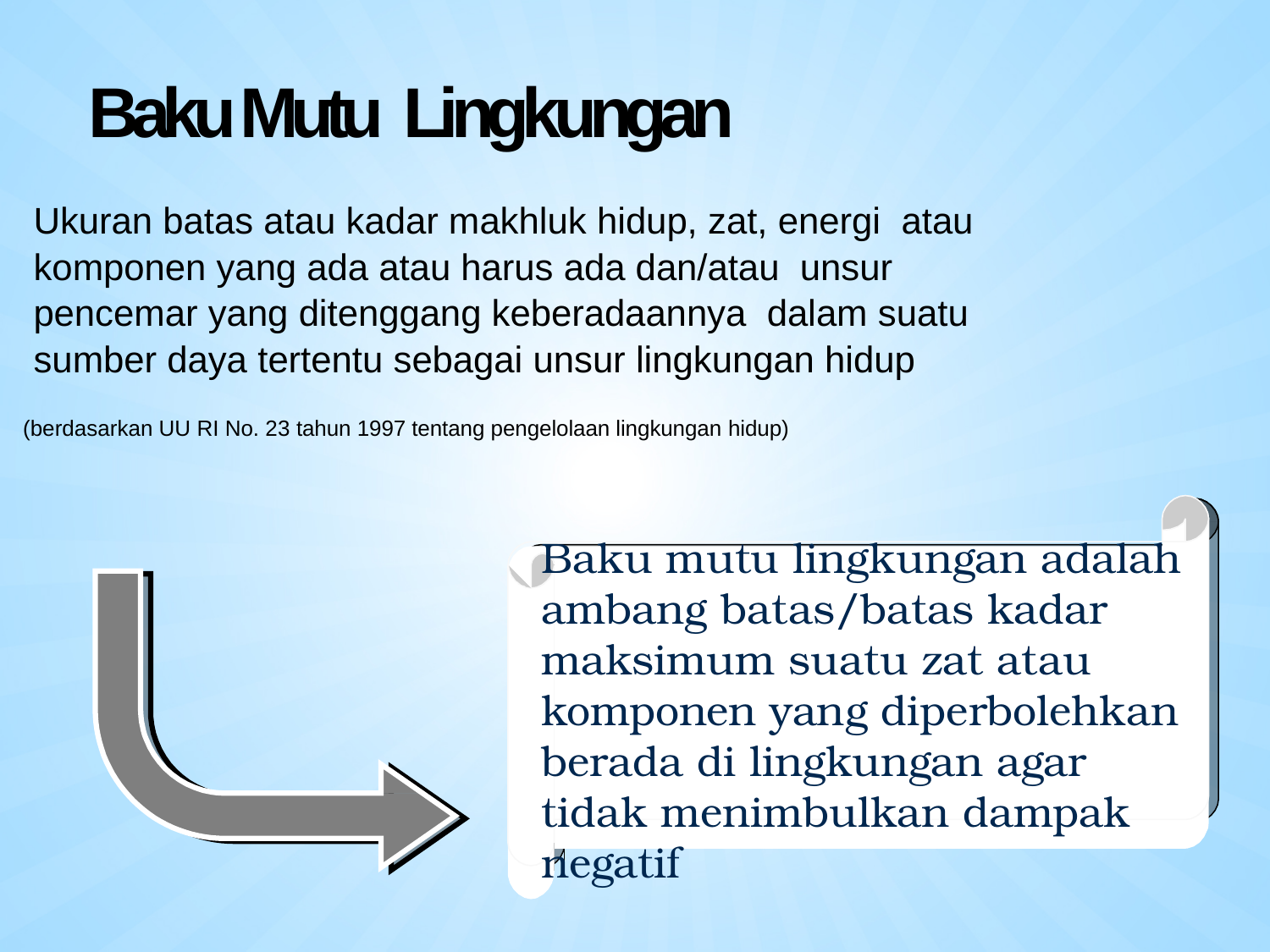

# Baku Mutu Lingkungan
Ukuran batas atau kadar makhluk hidup, zat, energi  atau
komponen yang ada atau harus ada dan/atau  unsur
pencemar yang ditenggang keberadaannya  dalam suatu
sumber daya tertentu sebagai unsur lingkungan hidup
(berdasarkan UU RI No. 23 tahun 1997 tentang pengelolaan lingkungan hidup)

Baku mutu lingkungan adalah  ambang batas/batas kadar  maksimum suatu zat atau  komponen yang diperbolehkan  berada di lingkungan agar  tidak menimbulkan dampak  negatif